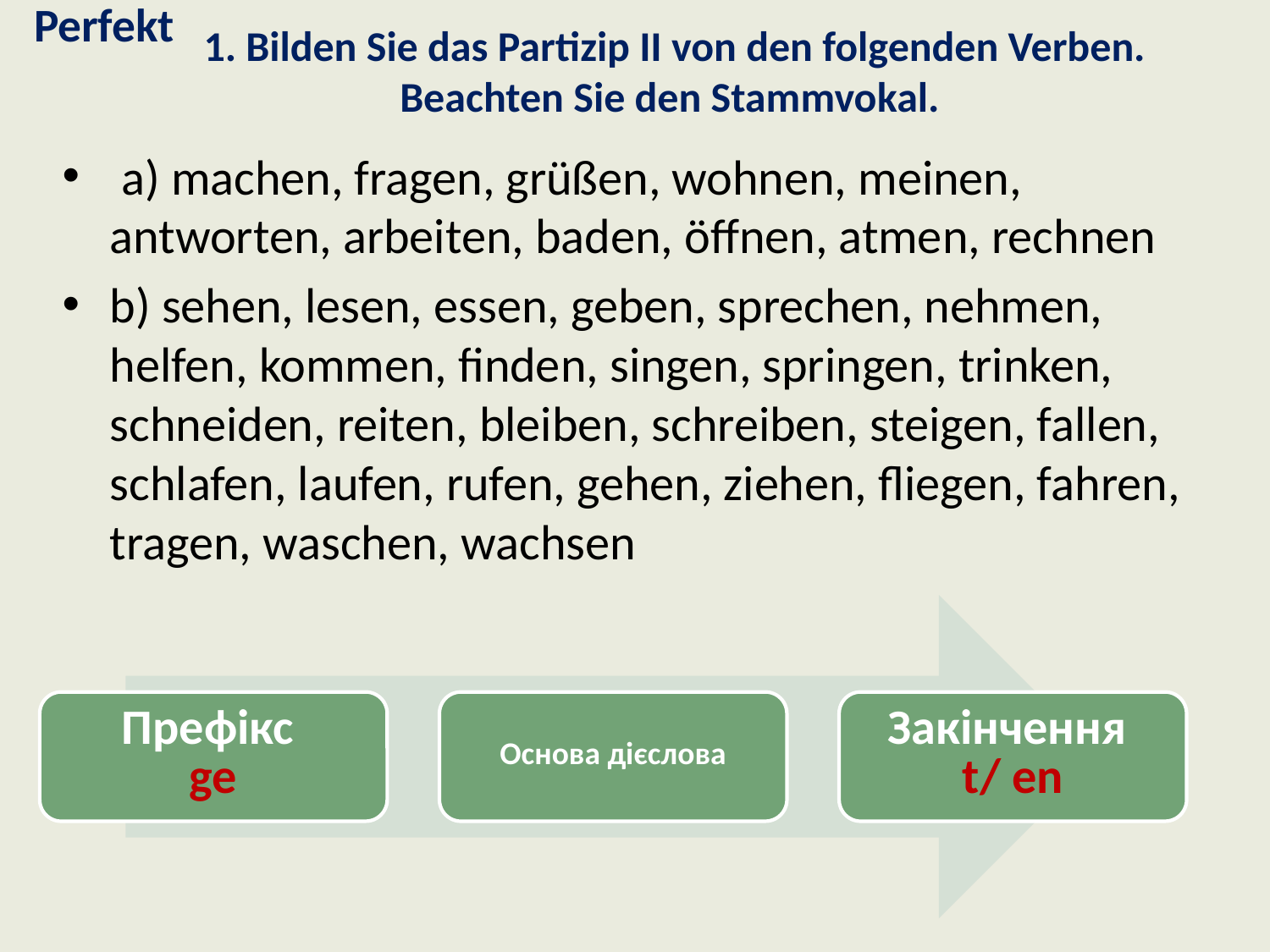

Perfekt
# 1. Bilden Sie das Partizip II von den folgenden Verben. Beachten Sie den Stammvokal.
 a) machen, fragen, grüßen, wohnen, meinen, antworten, arbeiten, baden, öffnen, atmen, rechnen
b) sehen, lesen, essen, geben, sprechen, nehmen, helfen, kommen, finden, singen, springen, trinken, schneiden, reiten, bleiben, schreiben, steigen, fallen, schlafen, laufen, rufen, gehen, ziehen, fliegen, fahren, tragen, waschen, wachsen
Префікс
ge
Основа дієслова
Закінчення
t/ en